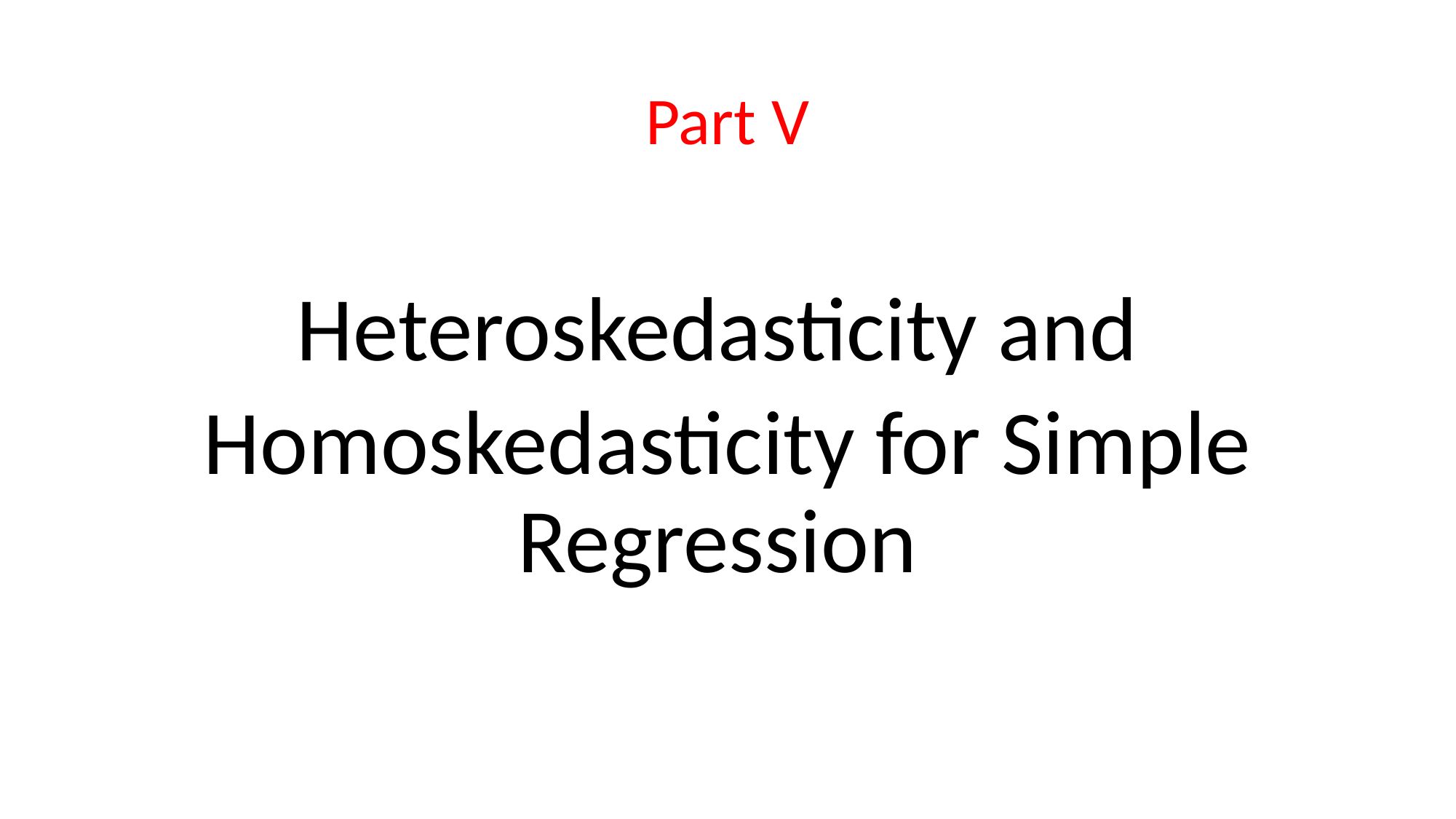

# Part V

Heteroskedasticity and
Homoskedasticity for Simple Regression